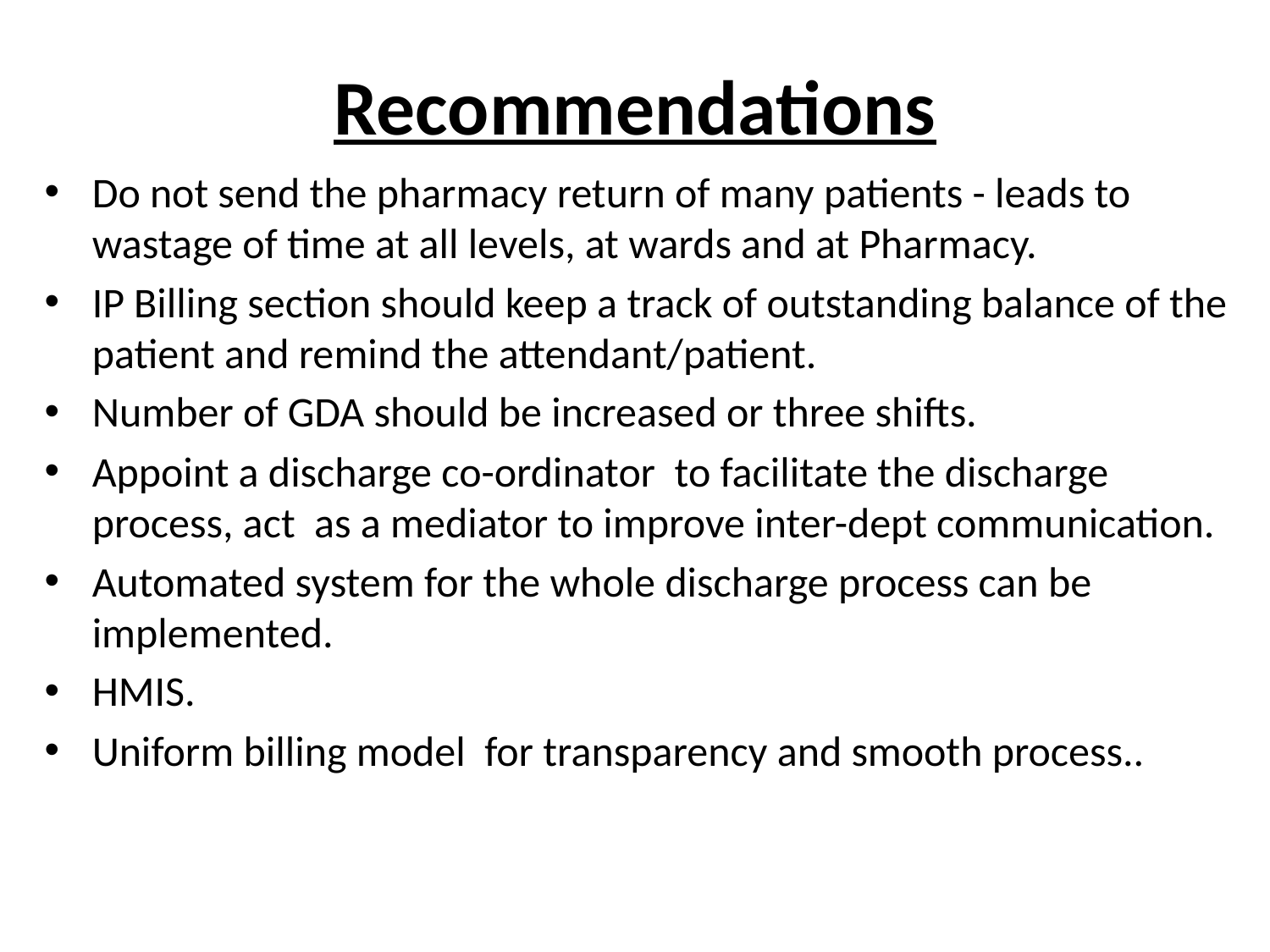

# Recommendations
Do not send the pharmacy return of many patients - leads to wastage of time at all levels, at wards and at Pharmacy.
IP Billing section should keep a track of outstanding balance of the patient and remind the attendant/patient.
Number of GDA should be increased or three shifts.
Appoint a discharge co-ordinator  to facilitate the discharge process, act  as a mediator to improve inter-dept communication.
Automated system for the whole discharge process can be implemented.
HMIS.
Uniform billing model  for transparency and smooth process..